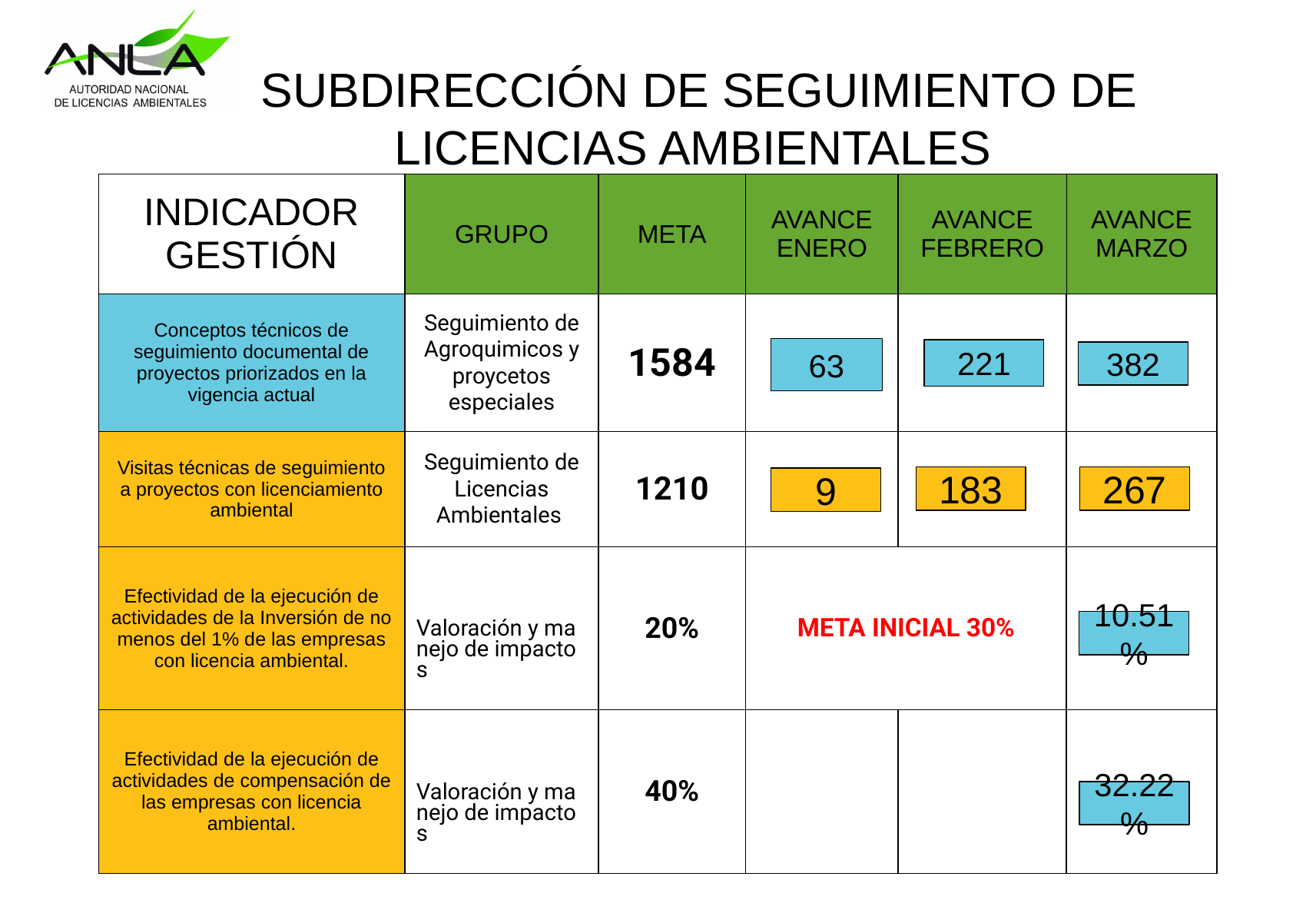

# SUBDIRECCIÓN DE SEGUIMIENTO DE LICENCIAS AMBIENTALES
| INDICADOR GESTIÓN | GRUPO | META | AVANCE ENERO | AVANCE FEBRERO | AVANCE MARZO |
| --- | --- | --- | --- | --- | --- |
| Conceptos técnicos de seguimiento documental de proyectos priorizados en la vigencia actual | Seguimiento de Agroquimicos y proycetos especiales | 1584 |  |  |  |
| Visitas técnicas de seguimiento a proyectos con licenciamiento ambiental | Seguimiento de Licencias Ambientales | 1210 |  |  |  |
| Efectividad de la ejecución de actividades de la Inversión de no menos del 1% de las empresas con licencia ambiental. | Valoración y manejo de impactos | 20% | META INICIAL 30% |  |  |
| Efectividad de la ejecución de actividades de compensación de las empresas con licencia ambiental. | Valoración y manejo de impactos | 40% |  |  |  |
63
221
382
183
267
9
10.51%
32.22%